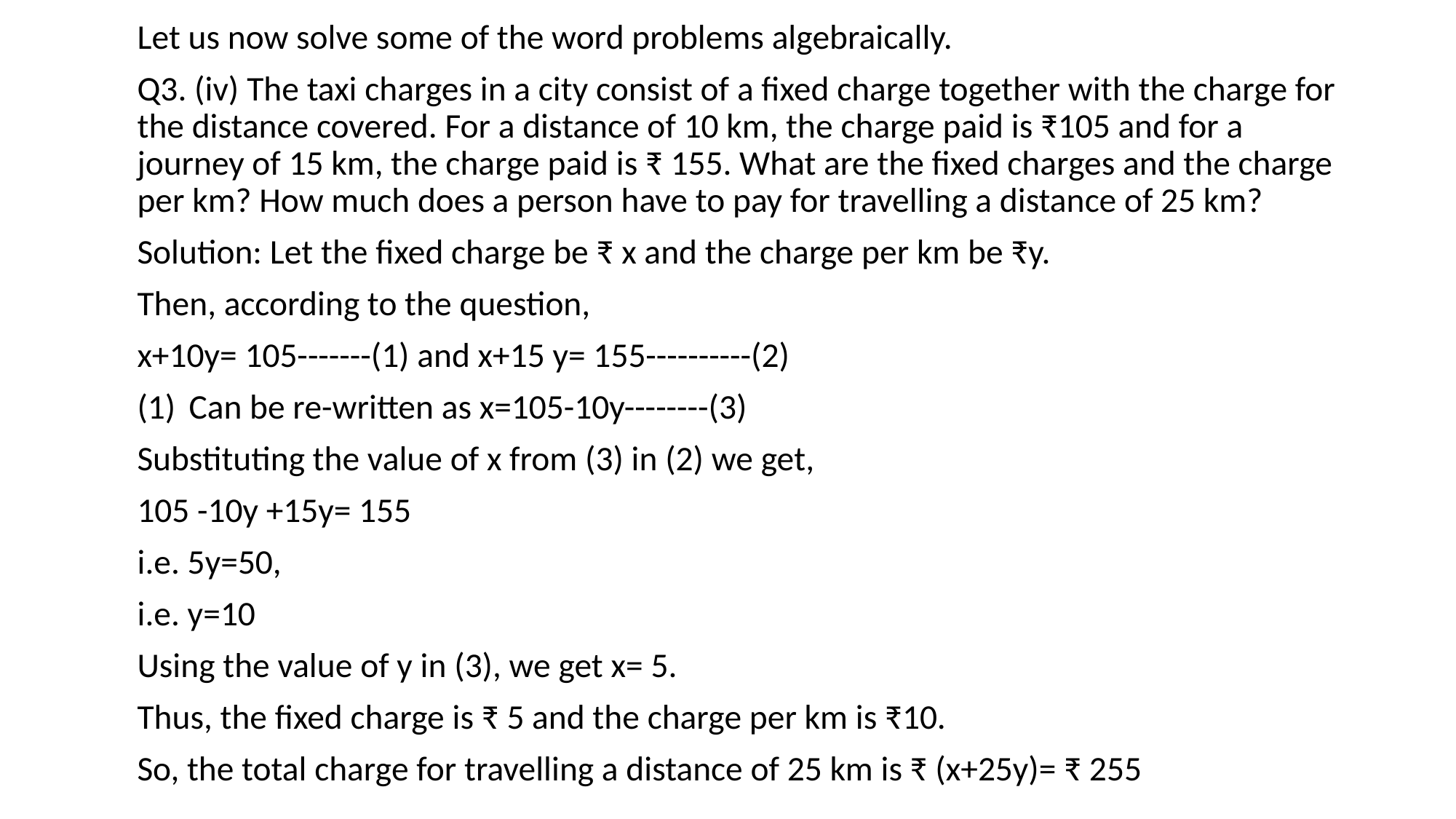

Let us now solve some of the word problems algebraically.
Q3. (iv) The taxi charges in a city consist of a fixed charge together with the charge for the distance covered. For a distance of 10 km, the charge paid is ₹105 and for a journey of 15 km, the charge paid is ₹ 155. What are the fixed charges and the charge per km? How much does a person have to pay for travelling a distance of 25 km?
Solution: Let the fixed charge be ₹ x and the charge per km be ₹y.
Then, according to the question,
x+10y= 105-------(1) and x+15 y= 155----------(2)
Can be re-written as x=105-10y--------(3)
Substituting the value of x from (3) in (2) we get,
105 -10y +15y= 155
i.e. 5y=50,
i.e. y=10
Using the value of y in (3), we get x= 5.
Thus, the fixed charge is ₹ 5 and the charge per km is ₹10.
So, the total charge for travelling a distance of 25 km is ₹ (x+25y)= ₹ 255